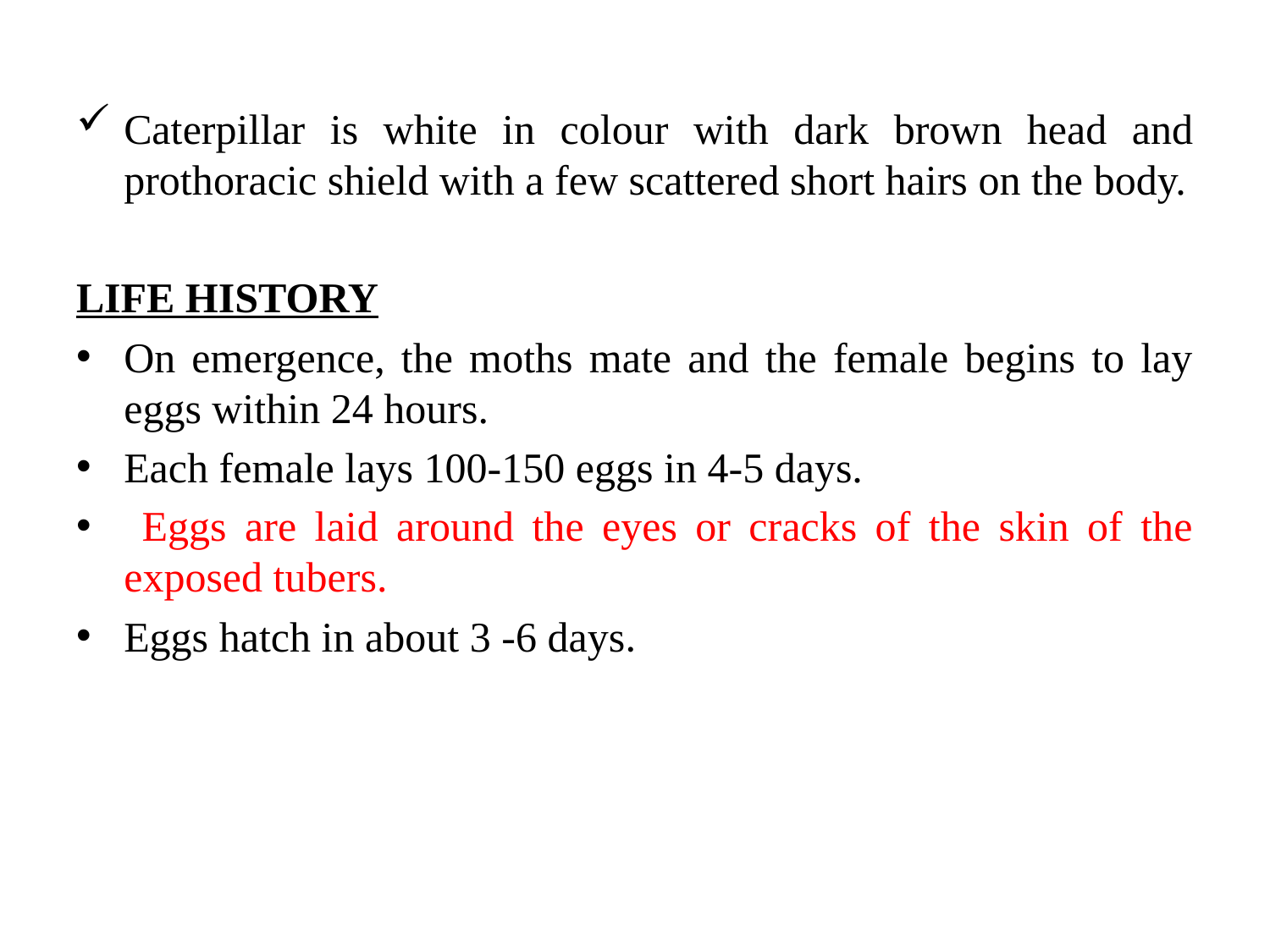

Caterpillar is white in colour with dark brown head and prothoracic shield with a few scattered short hairs on the body.

LIFE HISTORY
On emergence, the moths mate and the female begins to lay eggs within 24 hours.
Each female lays 100-150 eggs in 4-5 days.
 Eggs are laid around the eyes or cracks of the skin of the exposed tubers.
Eggs hatch in about 3 -6 days.